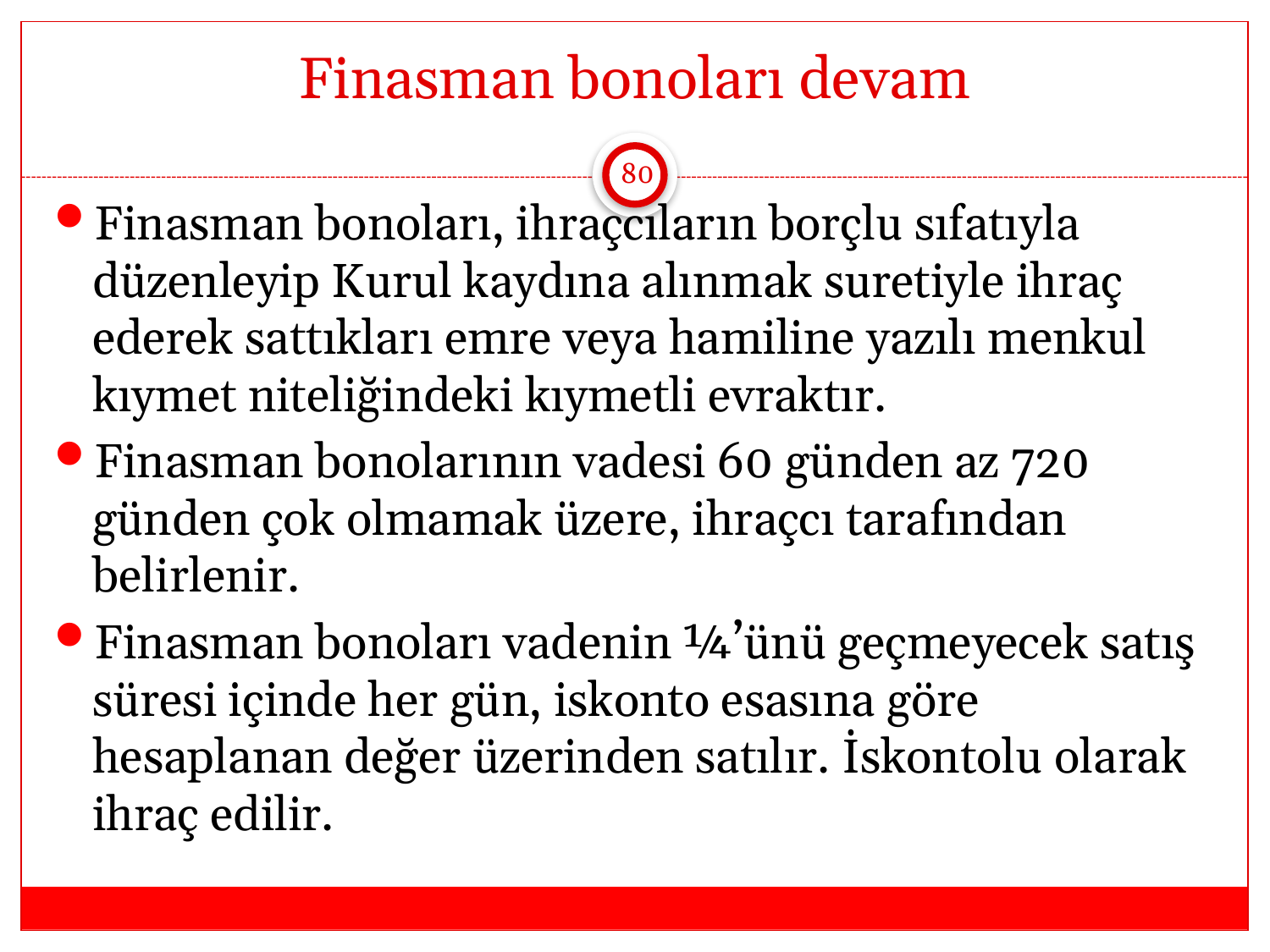

# Finasman bonoları devam
80
Finasman bonoları, ihraçcıların borçlu sıfatıyla düzenleyip Kurul kaydına alınmak suretiyle ihraç ederek sattıkları emre veya hamiline yazılı menkul kıymet niteliğindeki kıymetli evraktır.
Finasman bonolarının vadesi 60 günden az 720 günden çok olmamak üzere, ihraçcı tarafından belirlenir.
Finasman bonoları vadenin ¼’ünü geçmeyecek satış süresi içinde her gün, iskonto esasına göre hesaplanan değer üzerinden satılır. İskontolu olarak ihraç edilir.